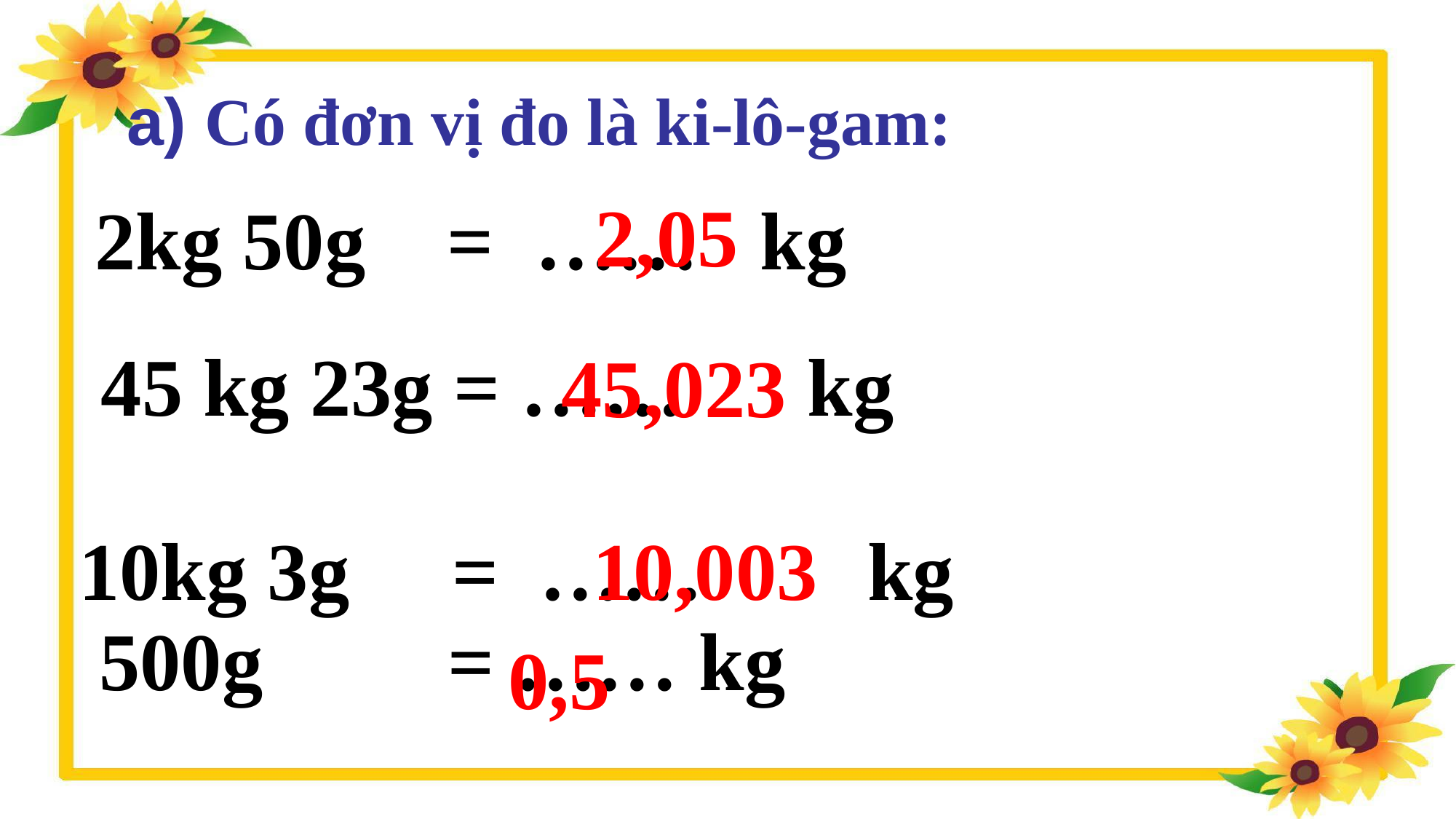

a) Có đơn vị đo là ki-lô-gam:

2,05
2kg 50g    =  ……   kg

45 kg 23g = ……      kg
45,023
10kg 3g     =  ……        kg
10,003
 500g         = …… kg
0,5